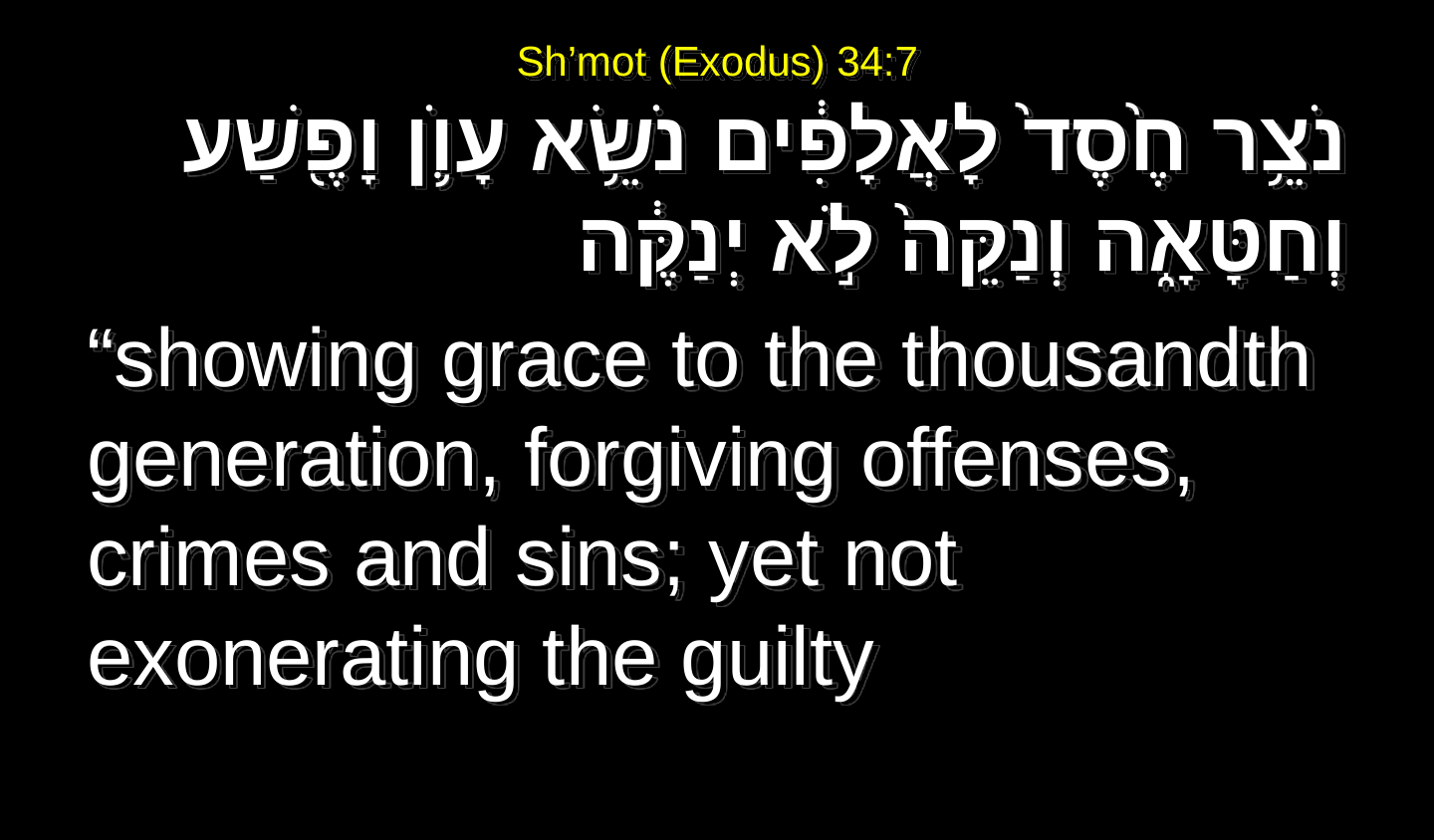

ג כִּי שֵׁם יְהוָה אֶקְרָא  ס הָבוּ גֹדֶל לֵאלֹהֵינוּ׃
# Sh’mot (Exodus) 34:7
ג כִּי שֵׁם יְהוָה אֶקְרָא  ס הָבוּ גֹדֶל לֵאלֹהֵינוּ׃
נֹצֵ֥ר חֶ֙סֶד֙ לָאֲלָפִ֔ים נֹשֵׂ֥א עָוֺ֛ן וָפֶ֖שַׁע וְחַטָּאָ֑ה וְנַקֵּה֙ לֹ֣א יְנַקֶּ֔ה
“showing grace to the thousandth generation, forgiving offenses, crimes and sins; yet not exonerating the guilty